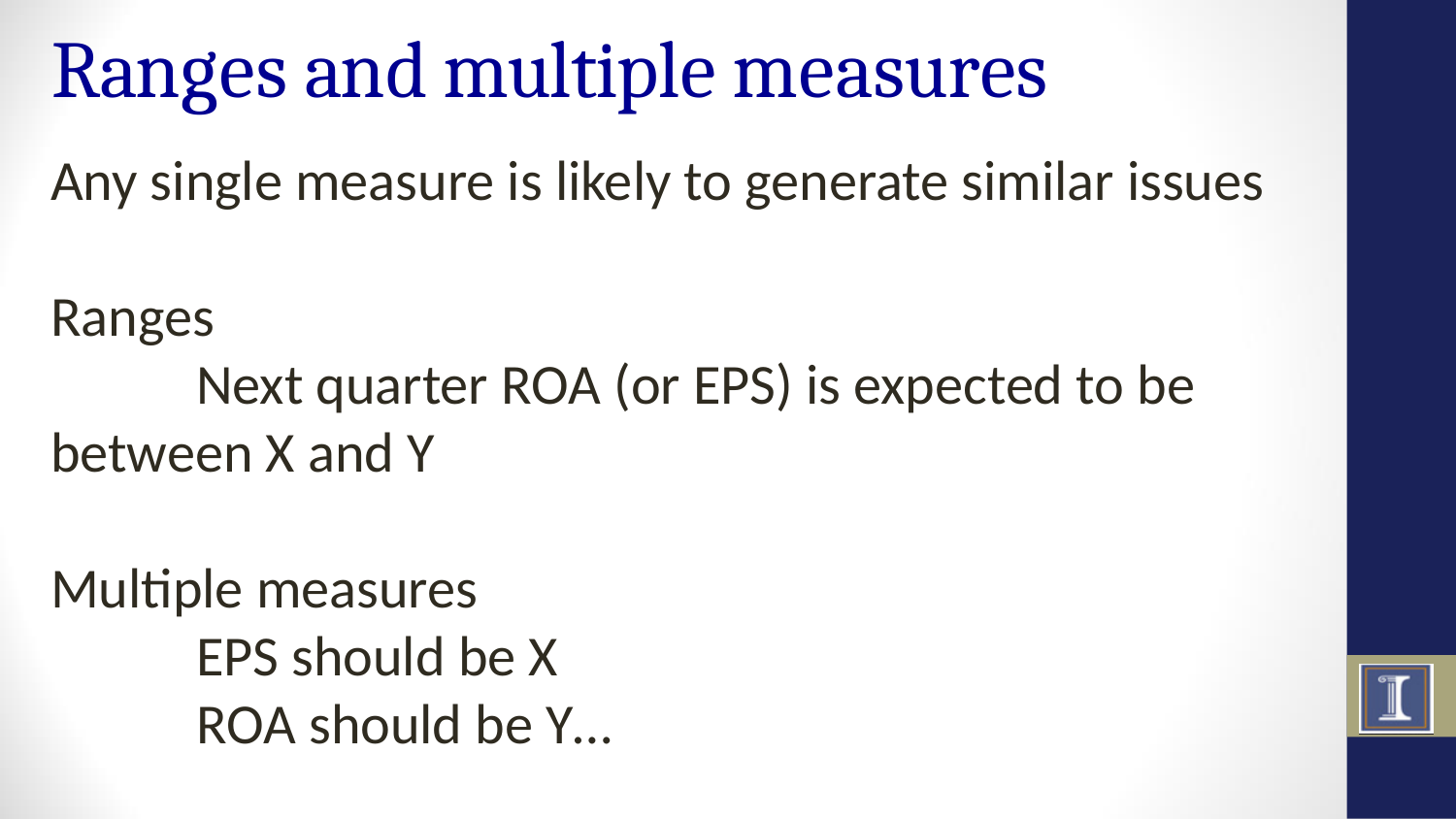

# Ranges and multiple measures
Any single measure is likely to generate similar issues

Ranges
	Next quarter ROA (or EPS) is expected to be between X and Y

Multiple measures
	EPS should be X
	ROA should be Y…